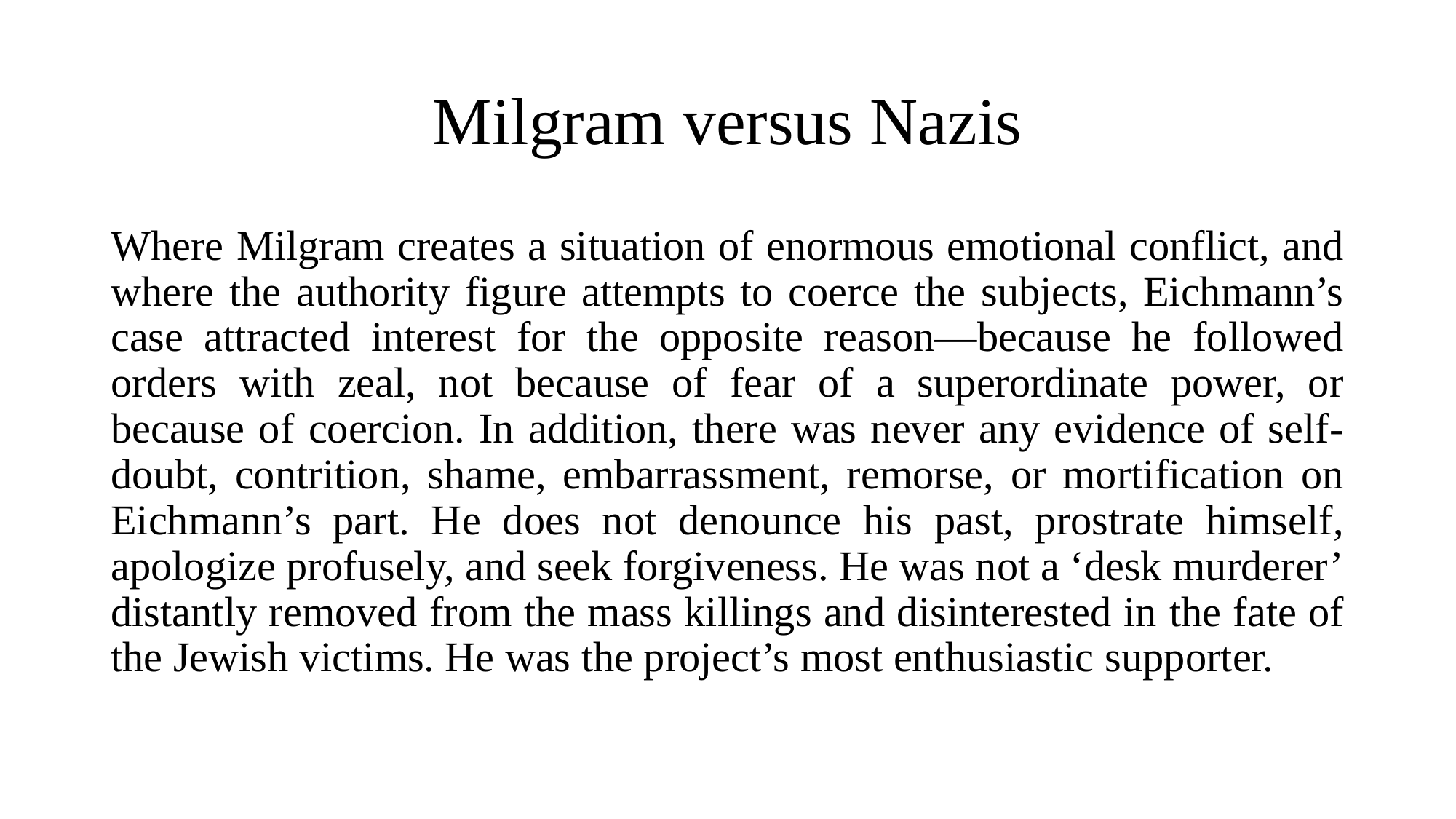

# Milgram versus Nazis
Where Milgram creates a situation of enormous emotional conflict, and where the authority figure attempts to coerce the subjects, Eichmann’s case attracted interest for the opposite reason—because he followed orders with zeal, not because of fear of a superordinate power, or because of coercion. In addition, there was never any evidence of self-doubt, contrition, shame, embarrassment, remorse, or mortification on Eichmann’s part. He does not denounce his past, prostrate himself, apologize profusely, and seek forgiveness. He was not a ‘desk murderer’ distantly removed from the mass killings and disinterested in the fate of the Jewish victims. He was the project’s most enthusiastic supporter.